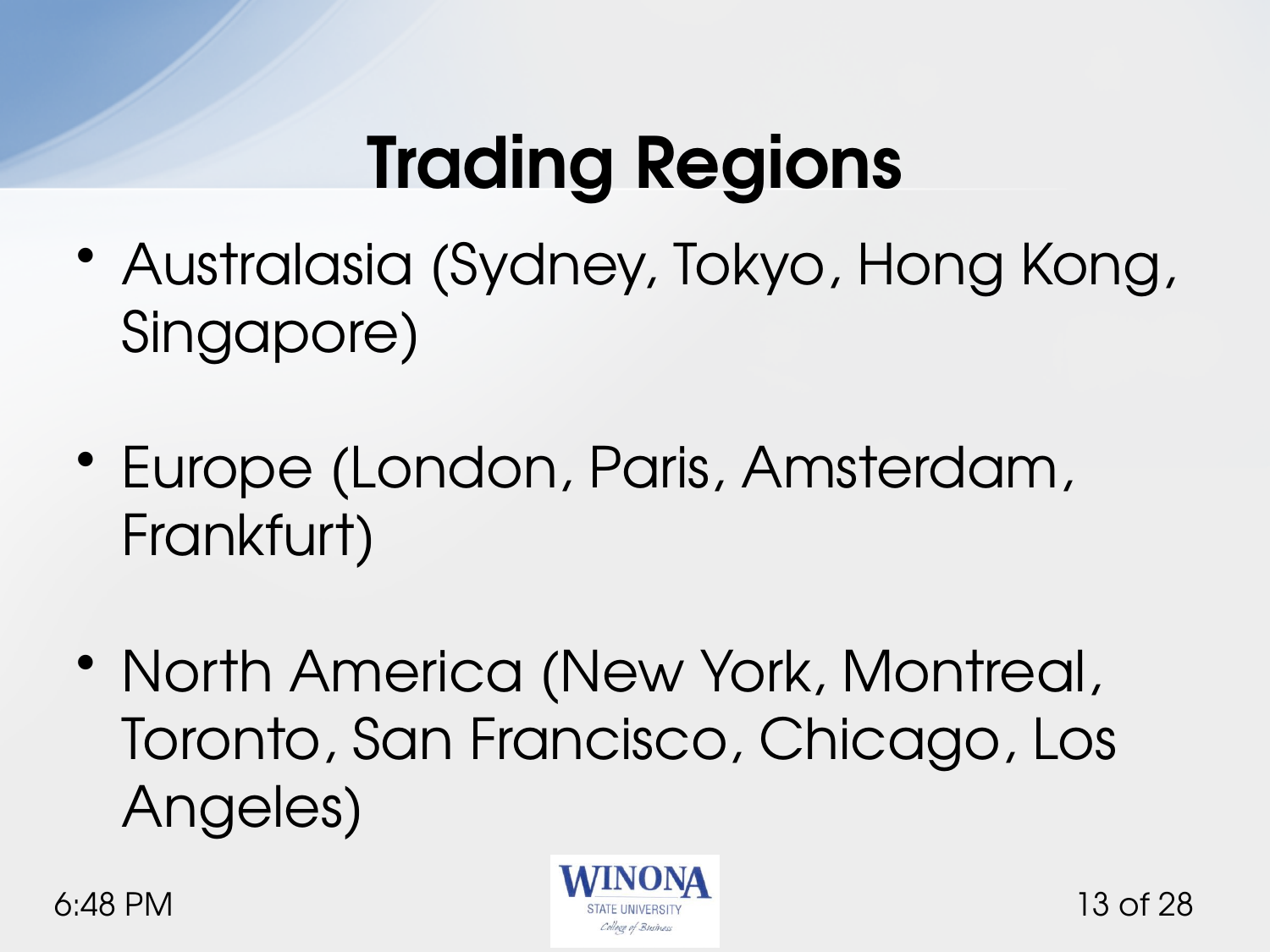

# Trading Regions
Australasia (Sydney, Tokyo, Hong Kong, Singapore)

Europe (London, Paris, Amsterdam, Frankfurt)

North America (New York, Montreal, Toronto, San Francisco, Chicago, Los Angeles)